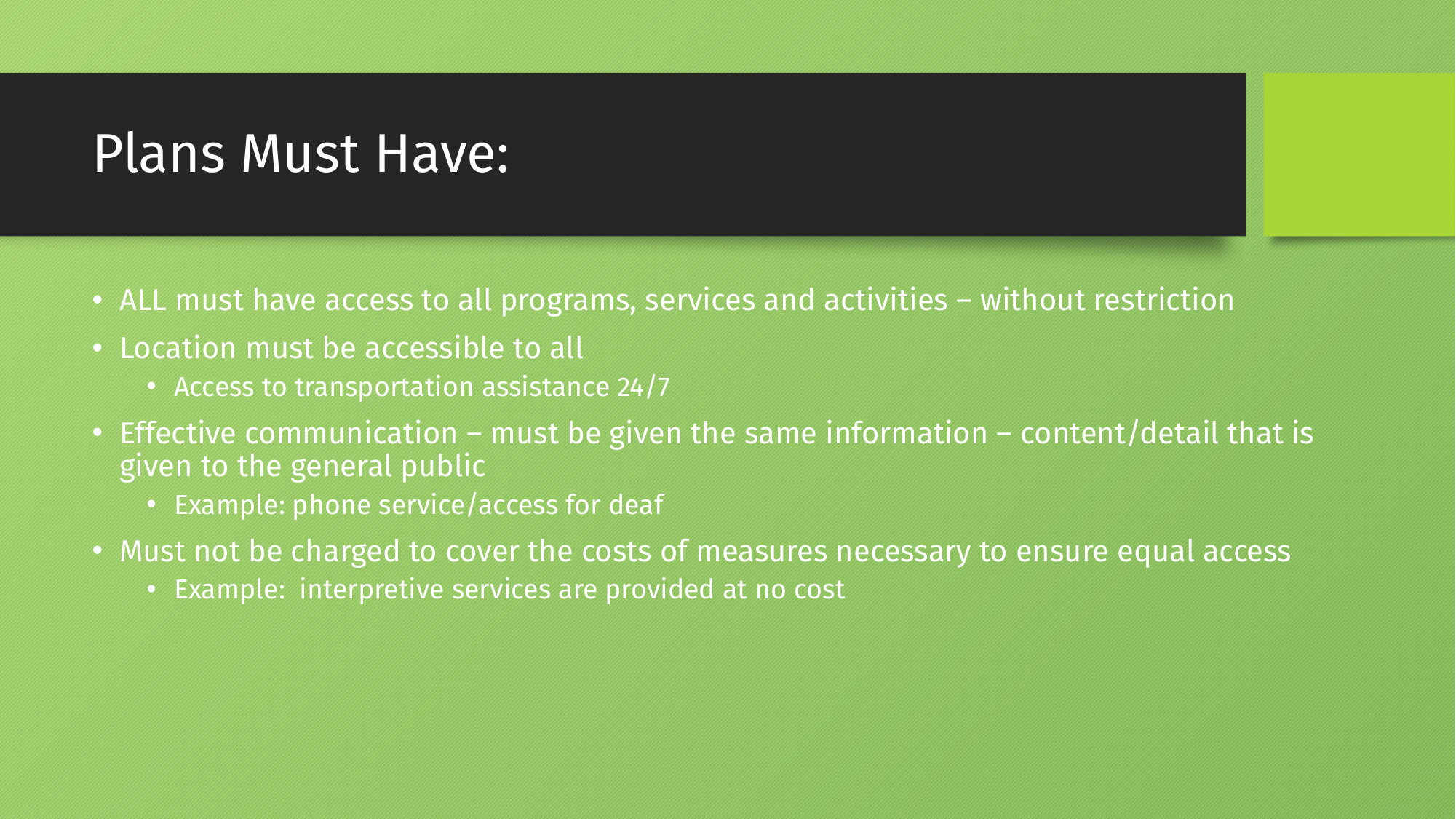

# Plans Must Have:
ALL must have access to all programs, services and activities – without restriction
Location must be accessible to all
Access to transportation assistance 24/7
Effective communication – must be given the same information – content/detail that is given to the general public
Example: phone service/access for deaf
Must not be charged to cover the costs of measures necessary to ensure equal access
Example:  interpretive services are provided at no cost